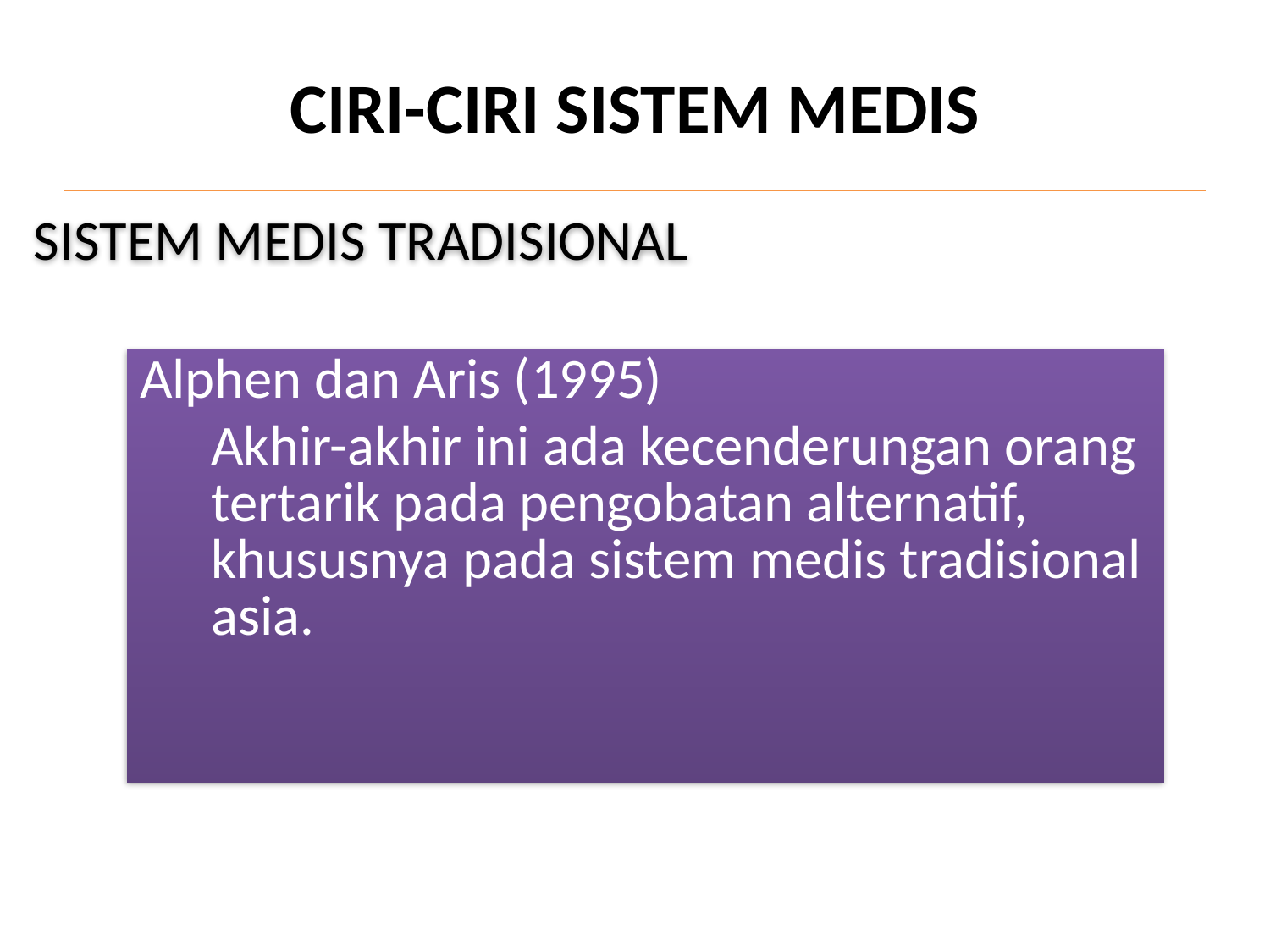

| CIRI-CIRI SISTEM MEDIS |
| --- |
SISTEM MEDIS TRADISIONAL
Alphen dan Aris (1995)
	Akhir-akhir ini ada kecenderungan orang tertarik pada pengobatan alternatif, khususnya pada sistem medis tradisional asia.